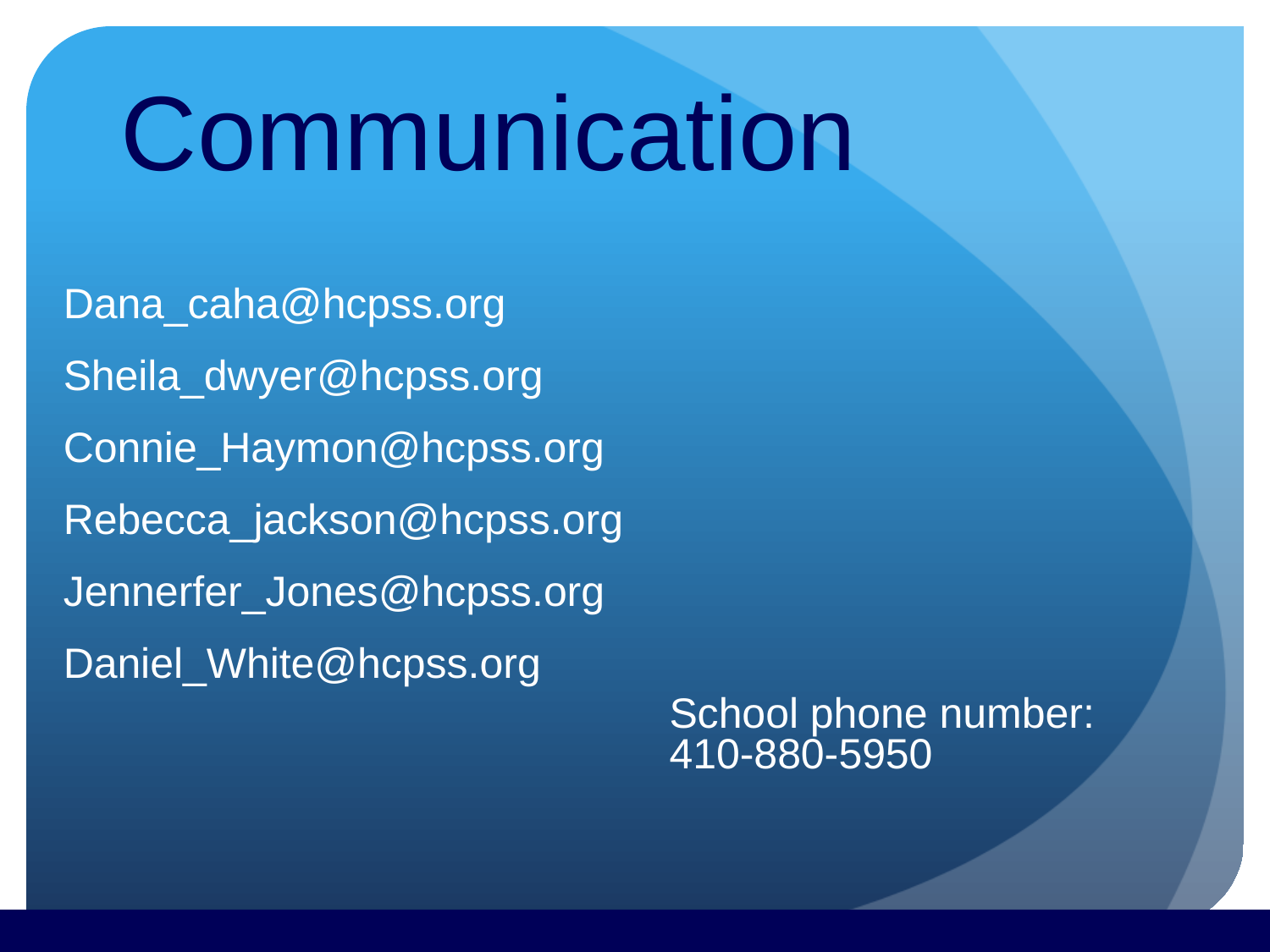

# Communication

Dana_caha@hcpss.org
Sheila_dwyer@hcpss.org
Connie_Haymon@hcpss.org
Rebecca_jackson@hcpss.org
Jennerfer_Jones@hcpss.org
Daniel_White@hcpss.org

School phone number:
410-880-5950